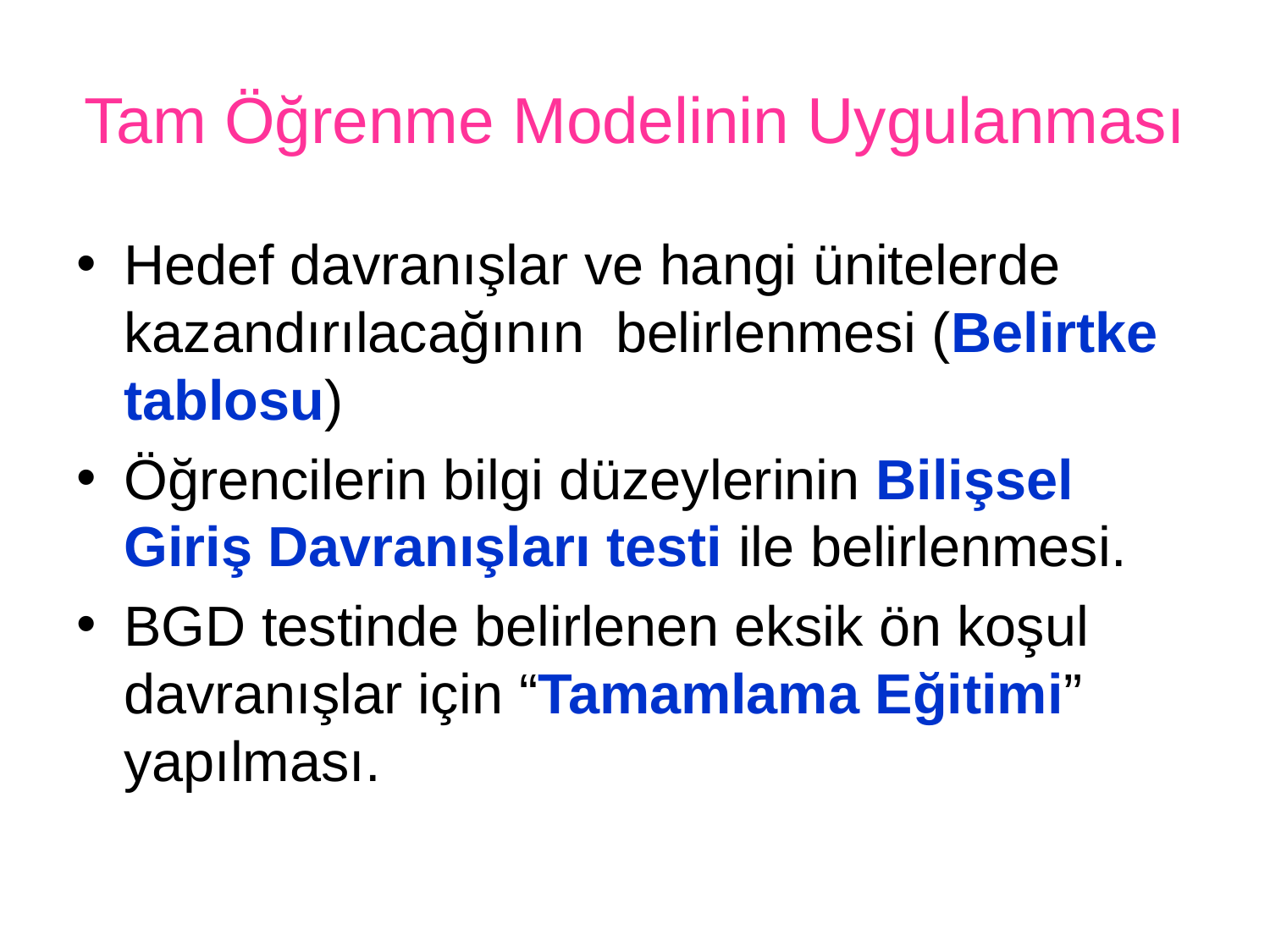

# Tam Öğrenme Modelinin Uygulanması
Hedef davranışlar ve hangi ünitelerde kazandırılacağının  belirlenmesi (Belirtke tablosu)
Öğrencilerin bilgi düzeylerinin Bilişsel Giriş Davranışları testi ile belirlenmesi.
BGD testinde belirlenen eksik ön koşul davranışlar için “Tamamlama Eğitimi” yapılması.